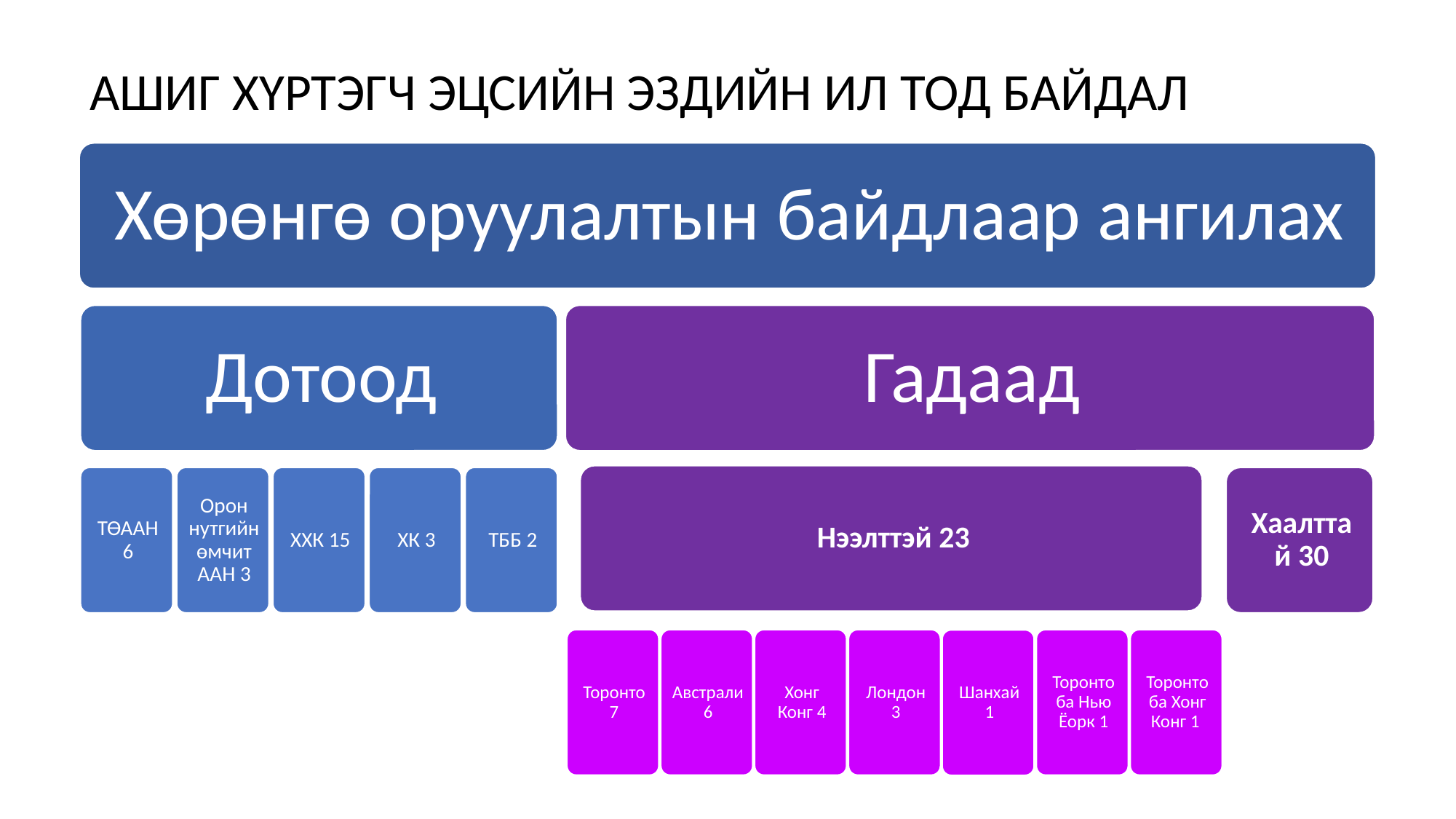

# АШИГ ХҮРТЭГЧ ЭЦСИЙН ЭЗДИЙН ИЛ ТОД БАЙДАЛ
Хөрөнгө оруулалтын байдлаар ангилах
Дотоод
ТӨААН 6
Орон нутгийн өмчит ААН 3
ХХК 15
ХК 3
ТББ 2
Гадаад
Нээлттэй 23
Торонто 7
Австрали 6
Хонг Конг 4
Лондон 3
Шанхай 1
Торонто ба Нью Ёорк 1
Торонто ба Хонг Конг 1
Хаалттай 30